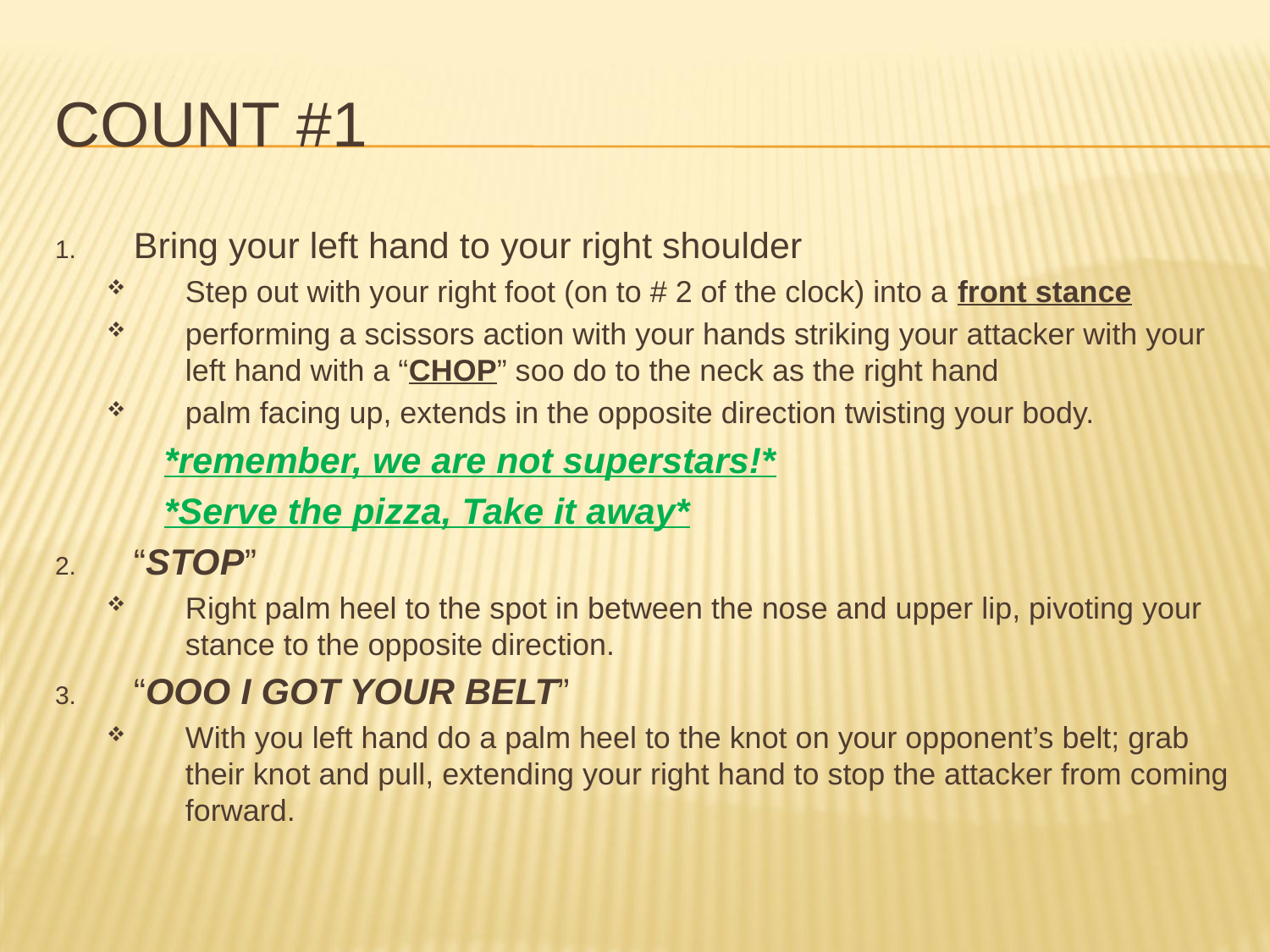

# Count #1
Bring your left hand to your right shoulder
Step out with your right foot (on to # 2 of the clock) into a front stance
performing a scissors action with your hands striking your attacker with your left hand with a “CHOP” soo do to the neck as the right hand
palm facing up, extends in the opposite direction twisting your body.
	*remember, we are not superstars!*
	*Serve the pizza, Take it away*
“STOP”
Right palm heel to the spot in between the nose and upper lip, pivoting your stance to the opposite direction.
“OOO I GOT YOUR BELT”
With you left hand do a palm heel to the knot on your opponent’s belt; grab their knot and pull, extending your right hand to stop the attacker from coming forward.